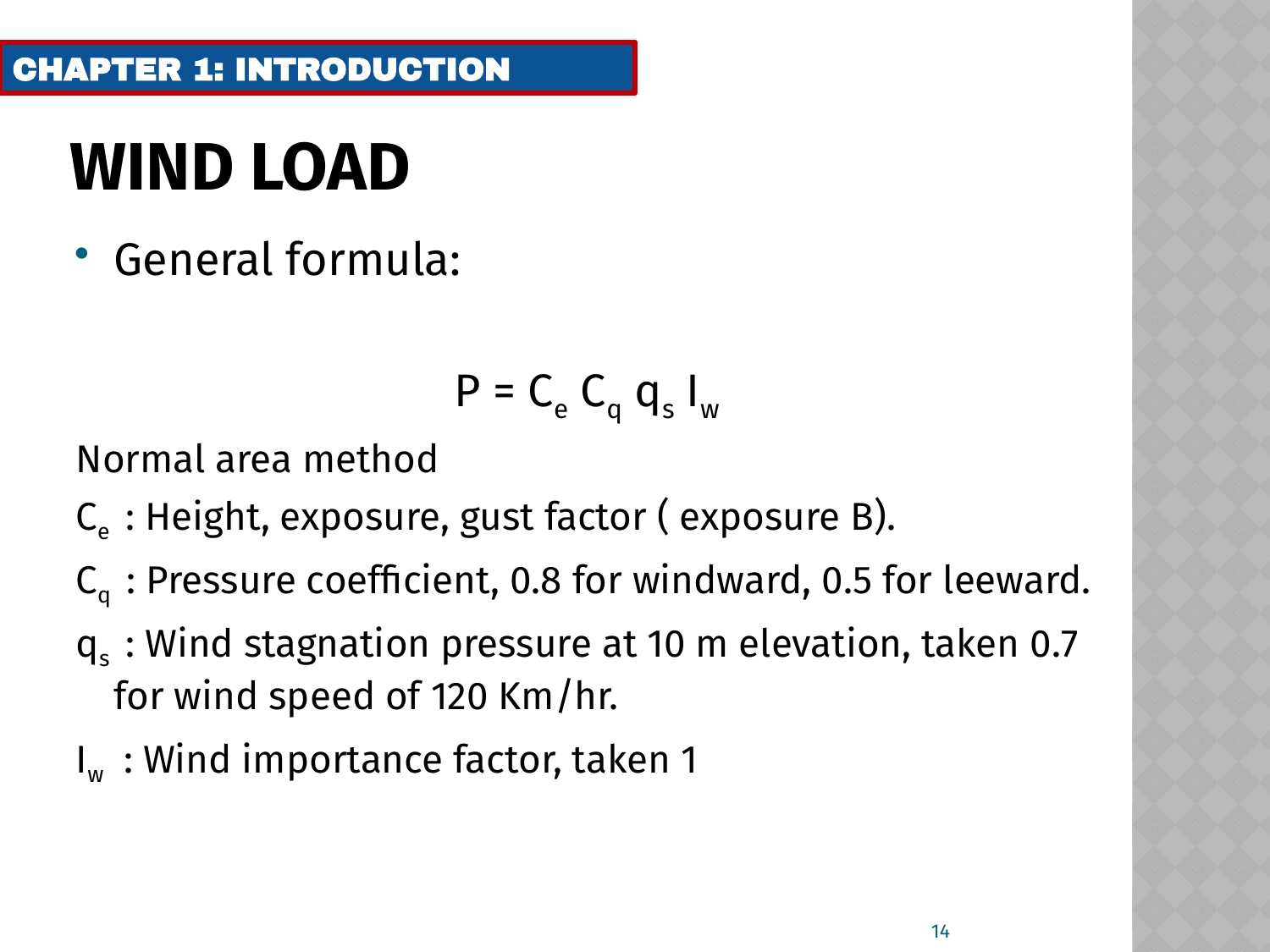

CHAPTER 1: INTRODUCTION
# Wind load
General formula:

P = Ce Cq qs Iw
Normal area method
Ce  : Height, exposure, gust factor ( exposure B).
Cq  : Pressure coefficient, 0.8 for windward, 0.5 for leeward.
qs  : Wind stagnation pressure at 10 m elevation, taken 0.7 for wind speed of 120 Km/hr.
Iw  : Wind importance factor, taken 1

14